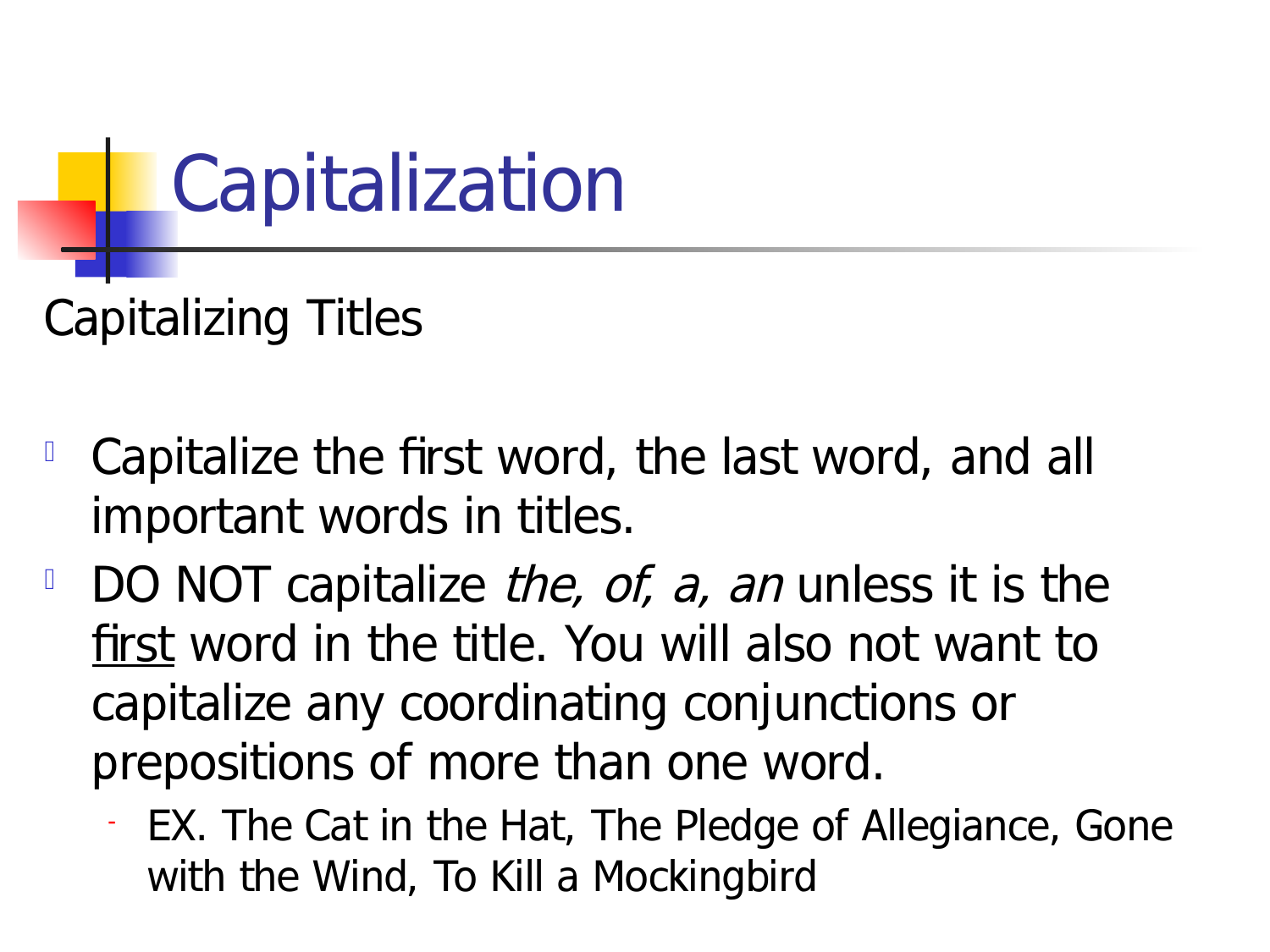

# Capitalization
Capitalizing Titles

Capitalize the first word, the last word, and all important words in titles.
DO NOT capitalize the, of, a, an unless it is the first word in the title. You will also not want to capitalize any coordinating conjunctions or prepositions of more than one word.
EX. The Cat in the Hat, The Pledge of Allegiance, Gone with the Wind, To Kill a Mockingbird